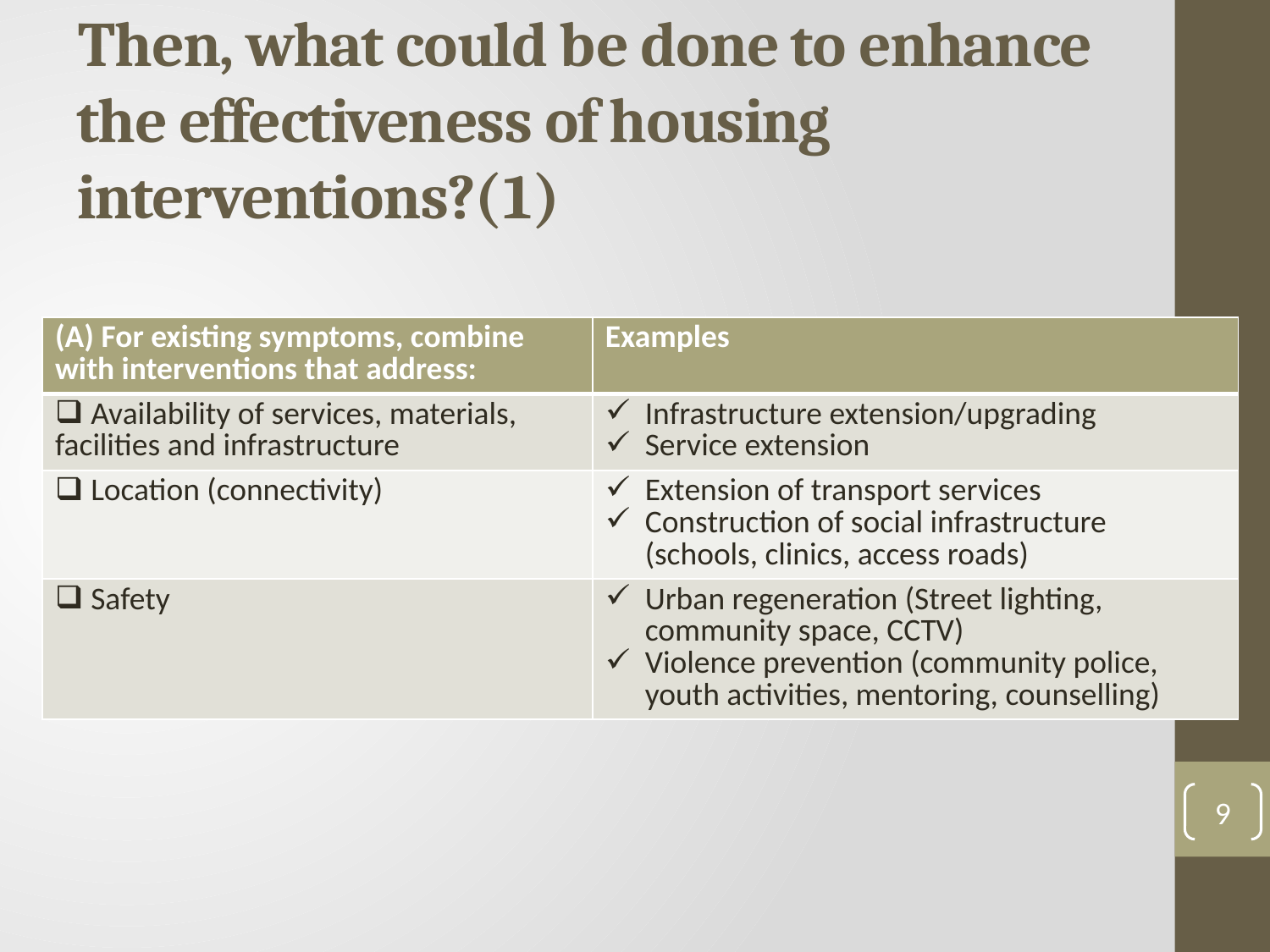

# Then, what could be done to enhance the effectiveness of housing interventions?(1)
| (A) For existing symptoms, combine with interventions that address: | Examples |
| --- | --- |
| Availability of services, materials, facilities and infrastructure | Infrastructure extension/upgrading Service extension |
| Location (connectivity) | Extension of transport services Construction of social infrastructure (schools, clinics, access roads) |
| Safety | Urban regeneration (Street lighting, community space, CCTV) Violence prevention (community police, youth activities, mentoring, counselling) |
9